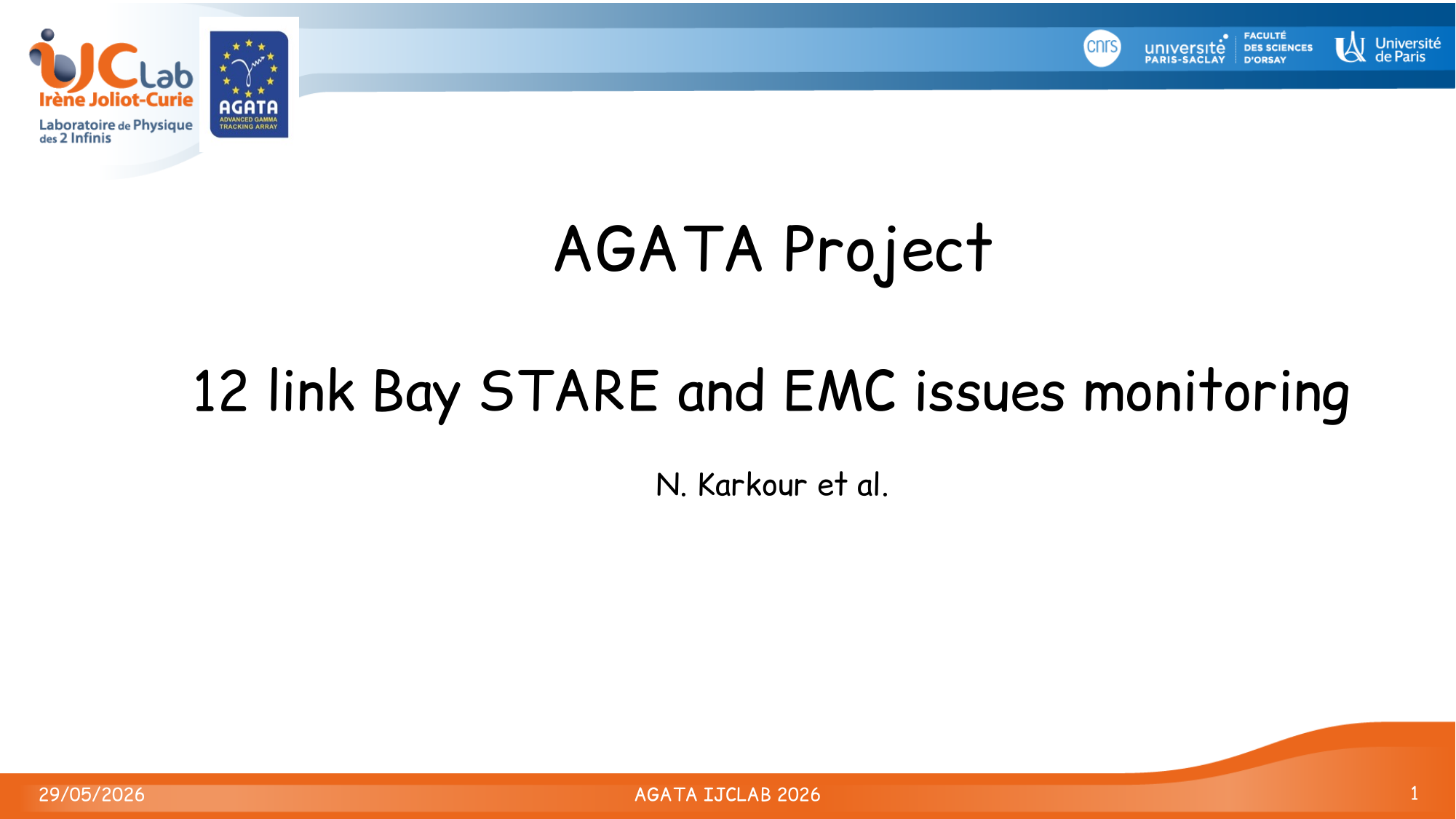

AGATA Project

12 link Bay STARE and EMC issues monitoring

N. Karkour et al.

29/05/2026
AGATA IJCLAB 2026
1